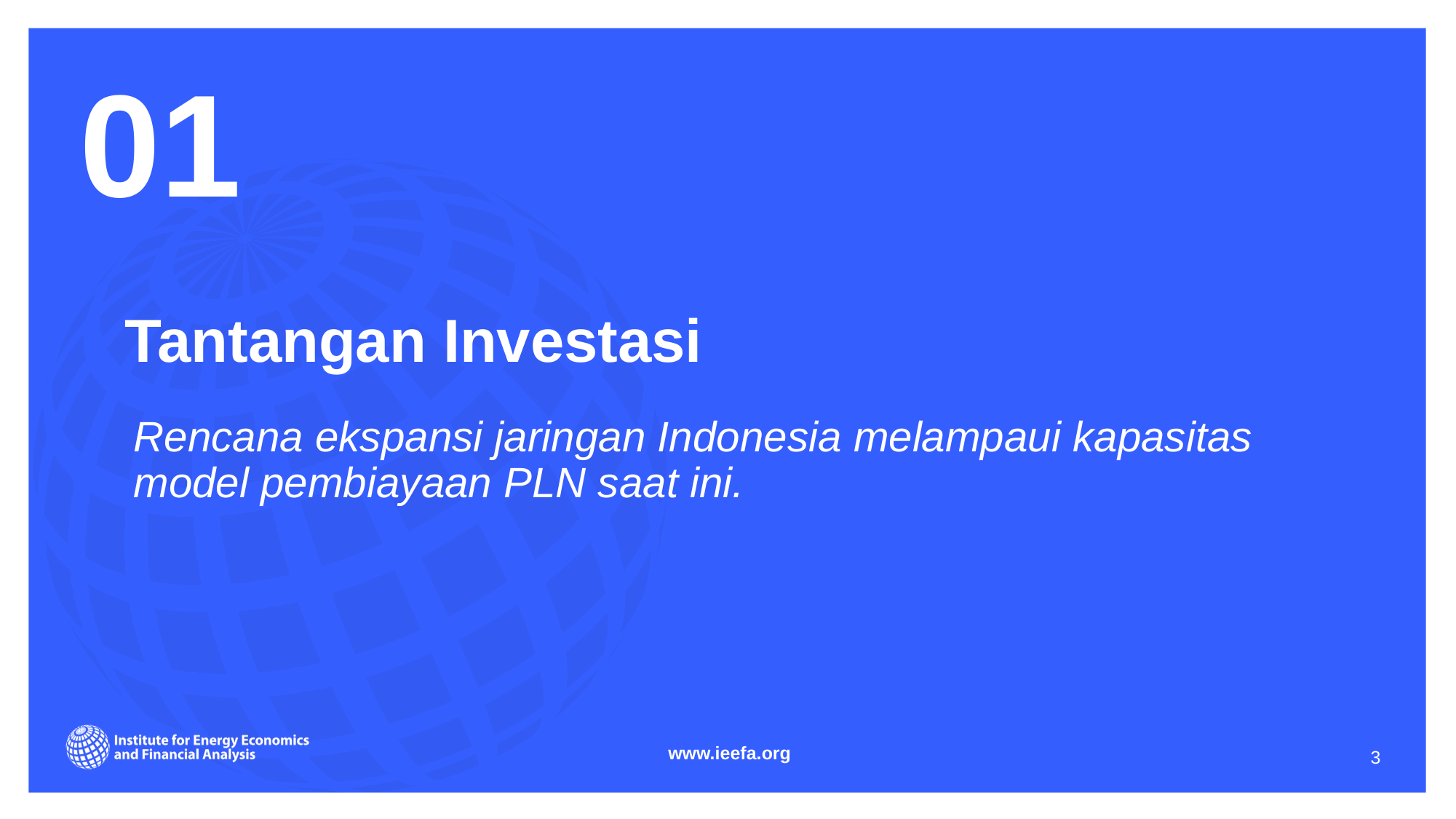

01
# Tantangan Investasi
Rencana ekspansi jaringan Indonesia melampaui kapasitas model pembiayaan PLN saat ini.
www.ieefa.org
3